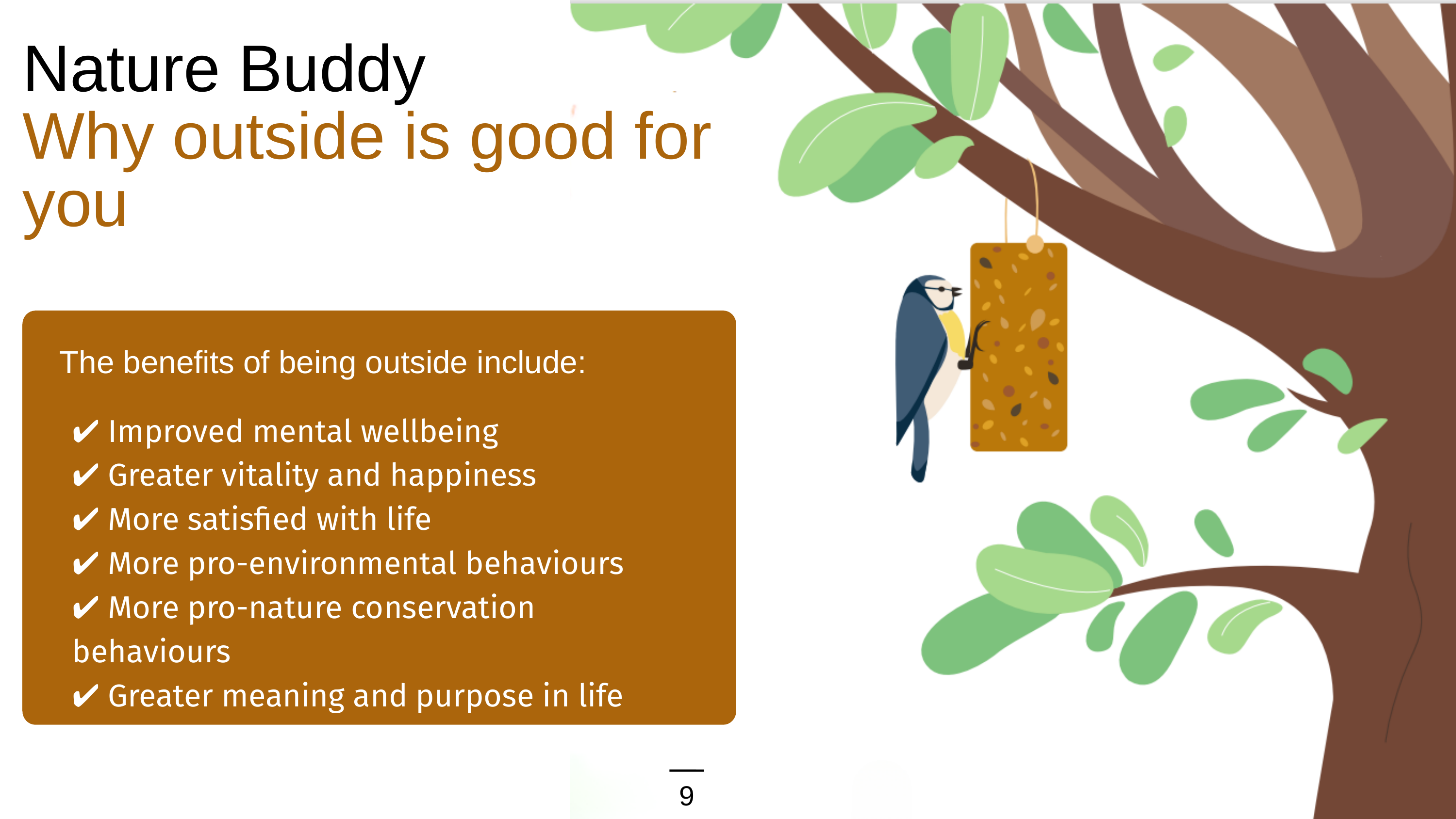

Nature Buddy
Why outside is good for you

The benefits of being outside include:

✔ Improved mental wellbeing
✔ Greater vitality and happiness
✔ More satisfied with life
✔ More pro-environmental behaviours
✔ More pro-nature conservation behaviours
✔ Greater meaning and purpose in life

9